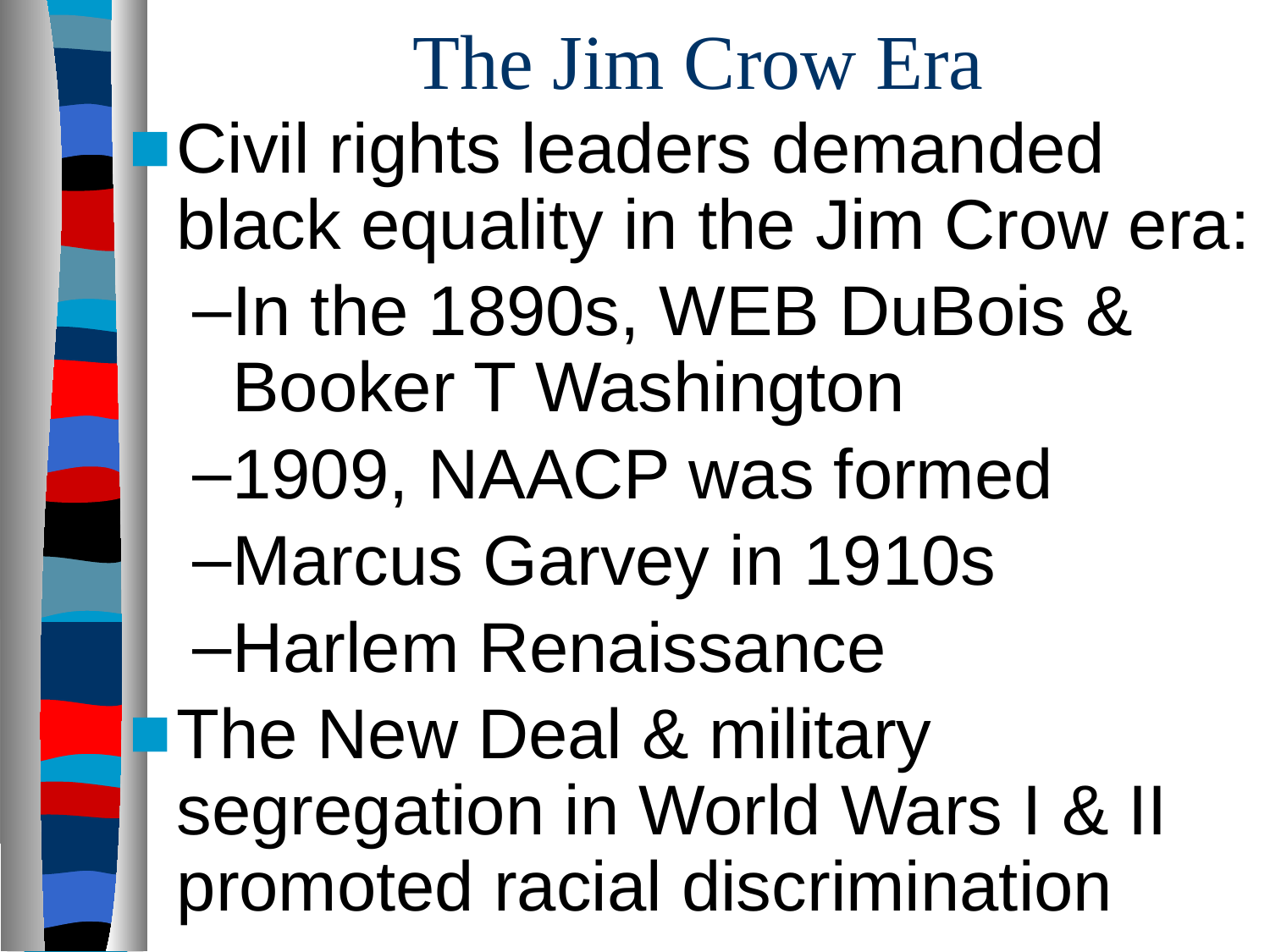

# The Jim Crow Era
Civil rights leaders demanded black equality in the Jim Crow era:
In the 1890s, WEB DuBois & Booker T Washington
1909, NAACP was formed
Marcus Garvey in 1910s
Harlem Renaissance
The New Deal & military segregation in World Wars I & II promoted racial discrimination